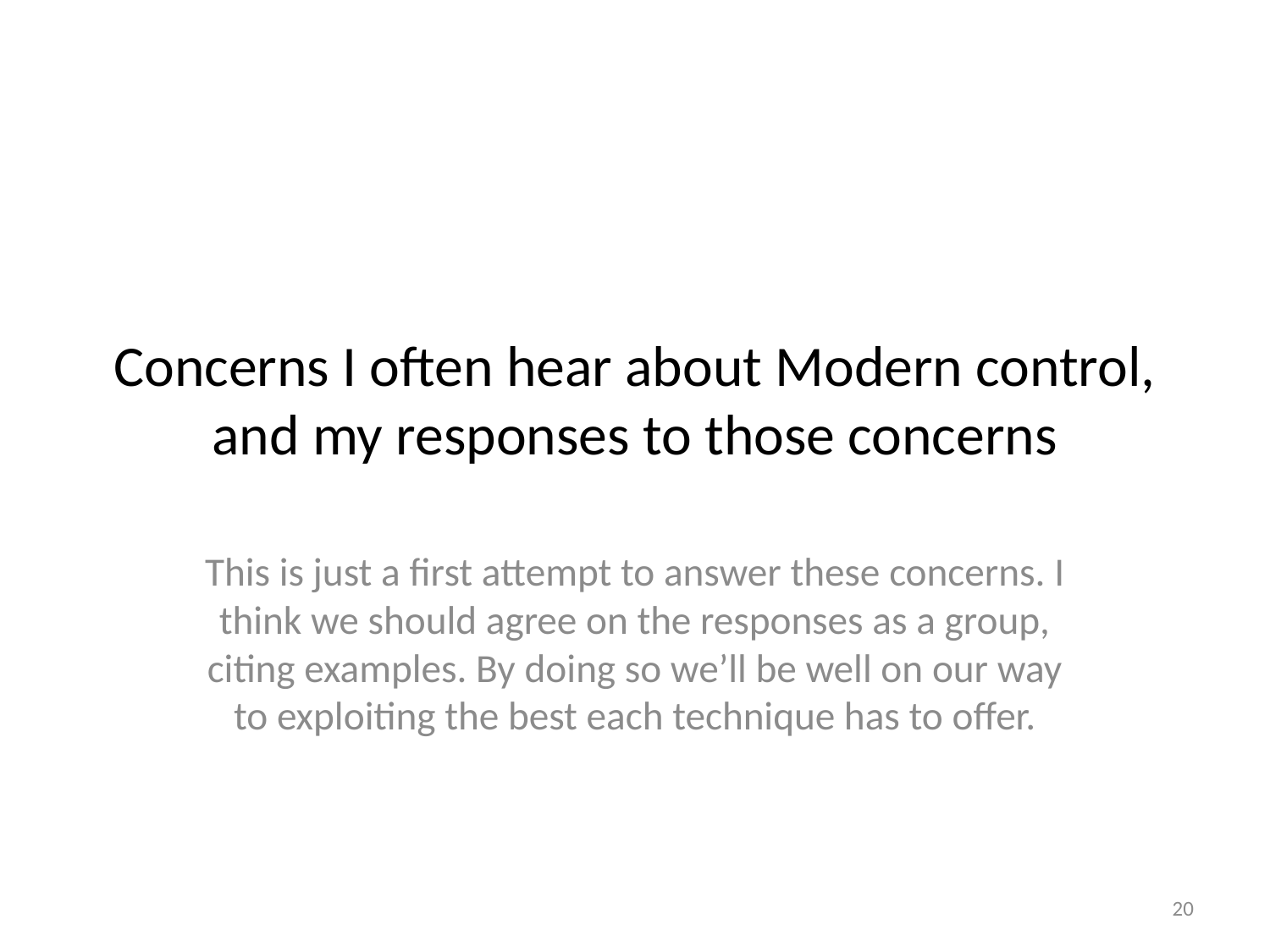

# Concerns I often hear about Modern control, and my responses to those concerns
This is just a first attempt to answer these concerns. I think we should agree on the responses as a group, citing examples. By doing so we’ll be well on our way to exploiting the best each technique has to offer.
20